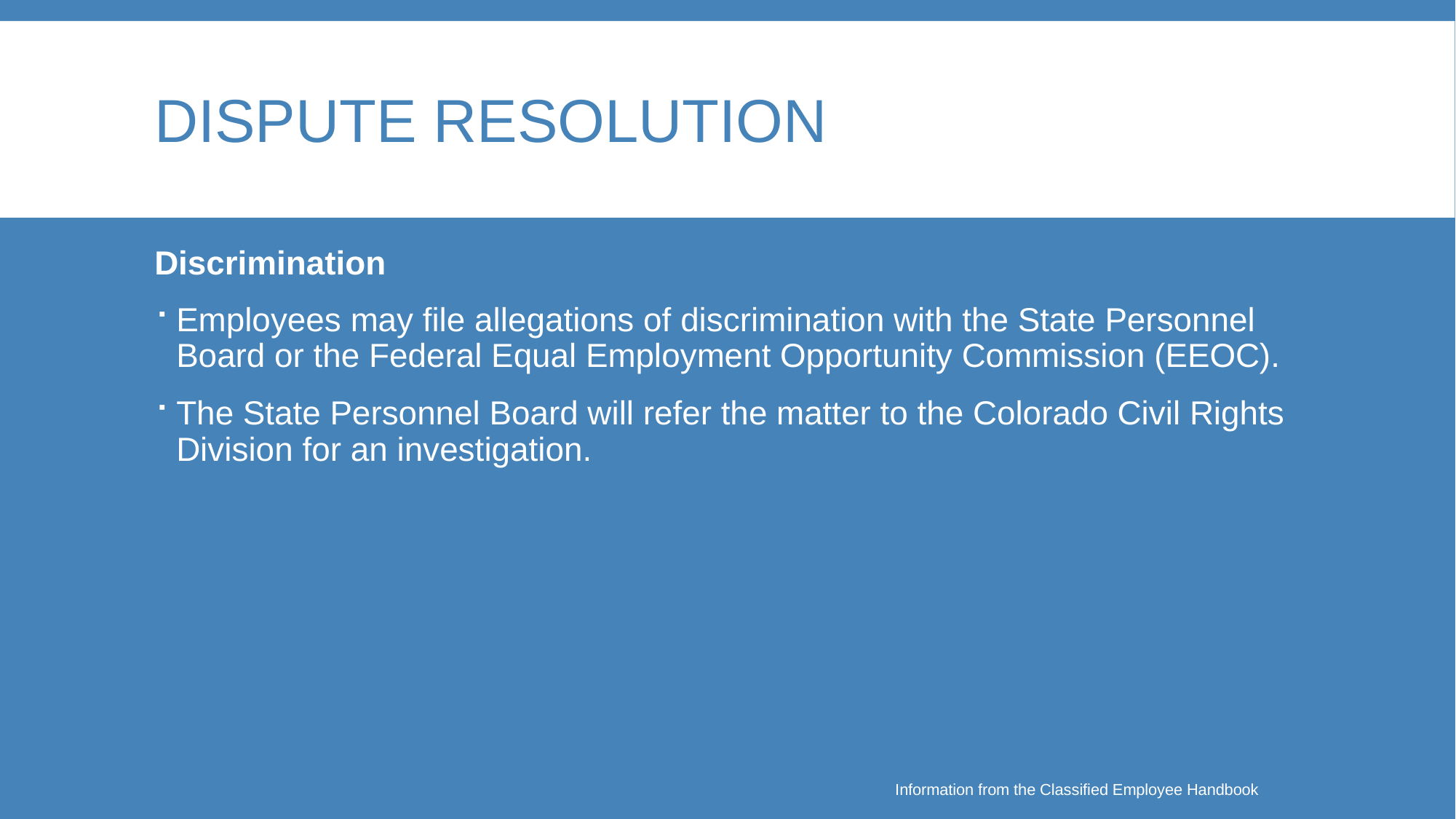

# Dispute Resolution
Discrimination
Employees may file allegations of discrimination with the State Personnel Board or the Federal Equal Employment Opportunity Commission (EEOC).
The State Personnel Board will refer the matter to the Colorado Civil Rights Division for an investigation.
Information from the Classified Employee Handbook